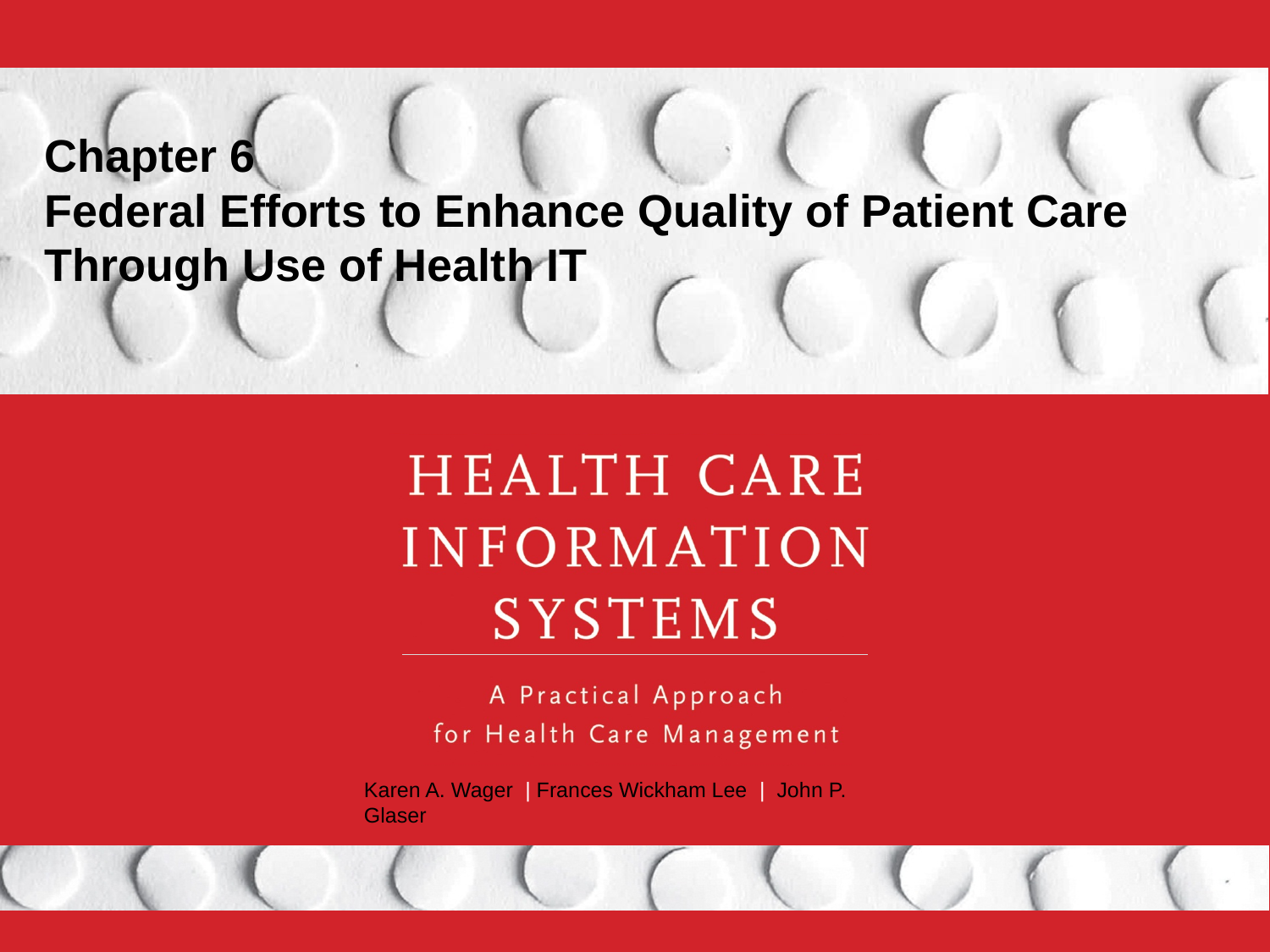

Chapter 6
Federal Efforts to Enhance Quality of Patient Care Through Use of Health IT